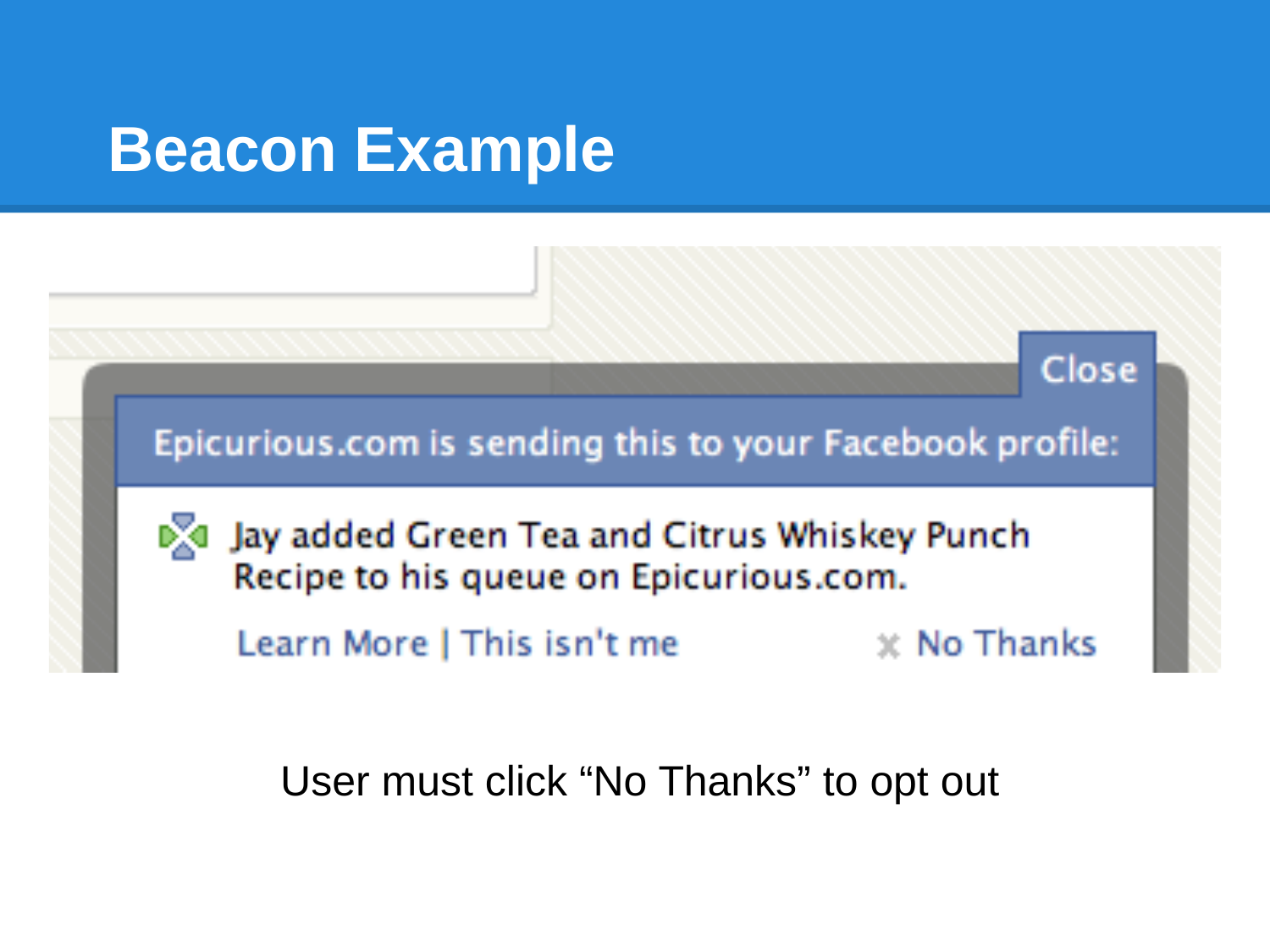

# Beacon Example

User must click “No Thanks” to opt out